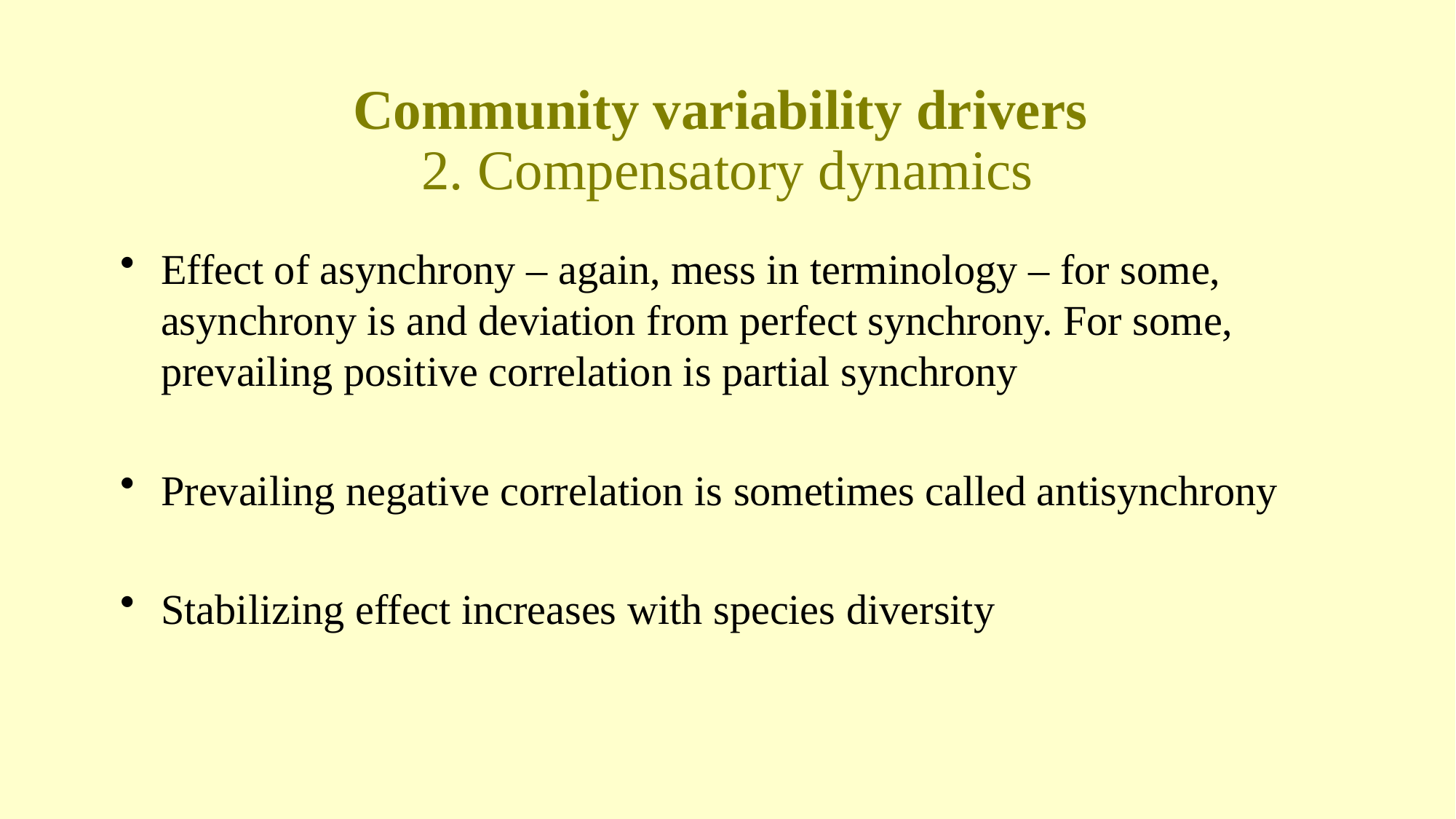

# Community variability drivers 2. Compensatory dynamics
Effect of asynchrony – again, mess in terminology – for some, asynchrony is and deviation from perfect synchrony. For some, prevailing positive correlation is partial synchrony

Prevailing negative correlation is sometimes called antisynchrony

Stabilizing effect increases with species diversity